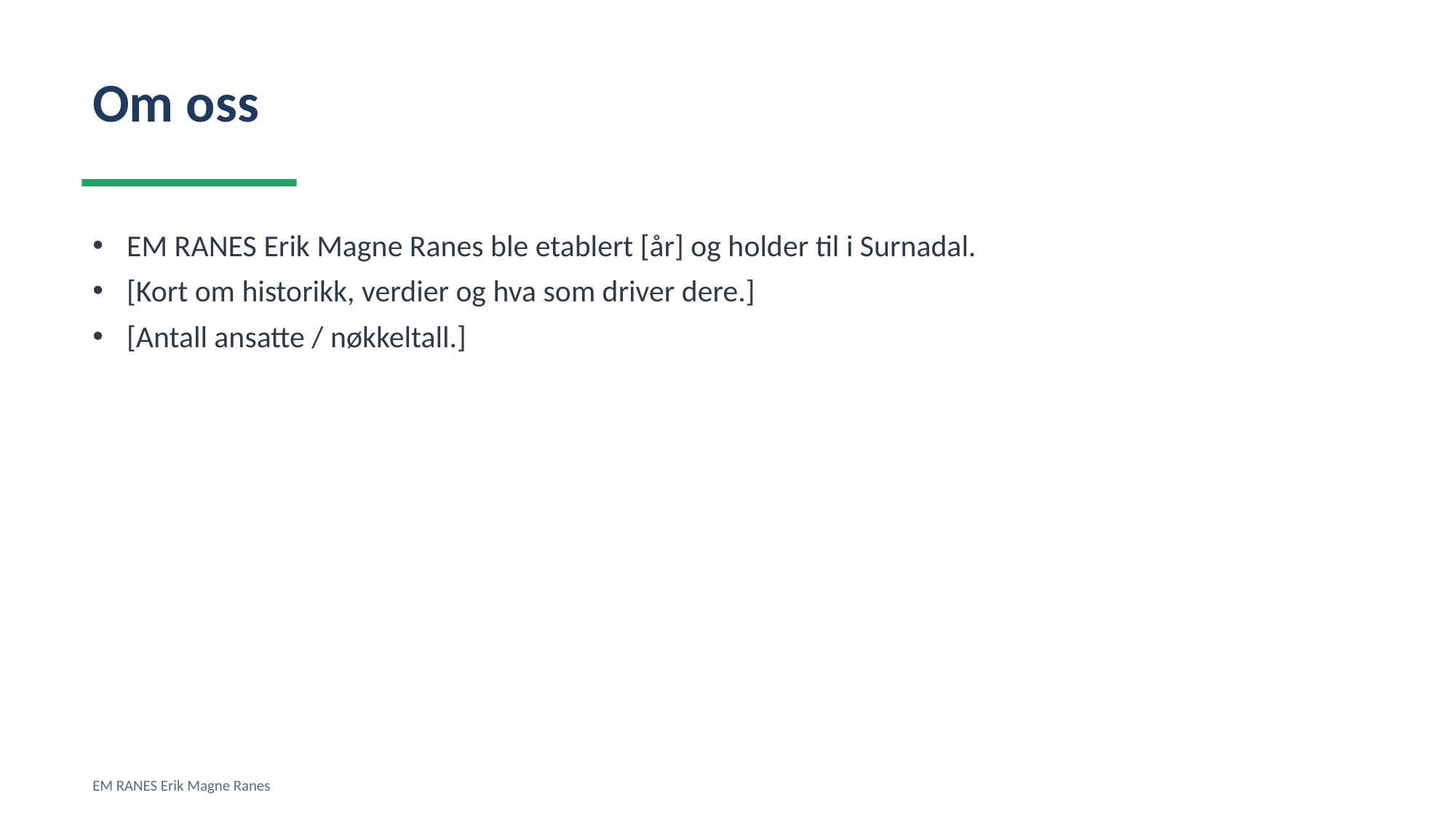

Om oss

EM RANES Erik Magne Ranes ble etablert [år] og holder til i Surnadal.
[Kort om historikk, verdier og hva som driver dere.]
[Antall ansatte / nøkkeltall.]
EM RANES Erik Magne Ranes